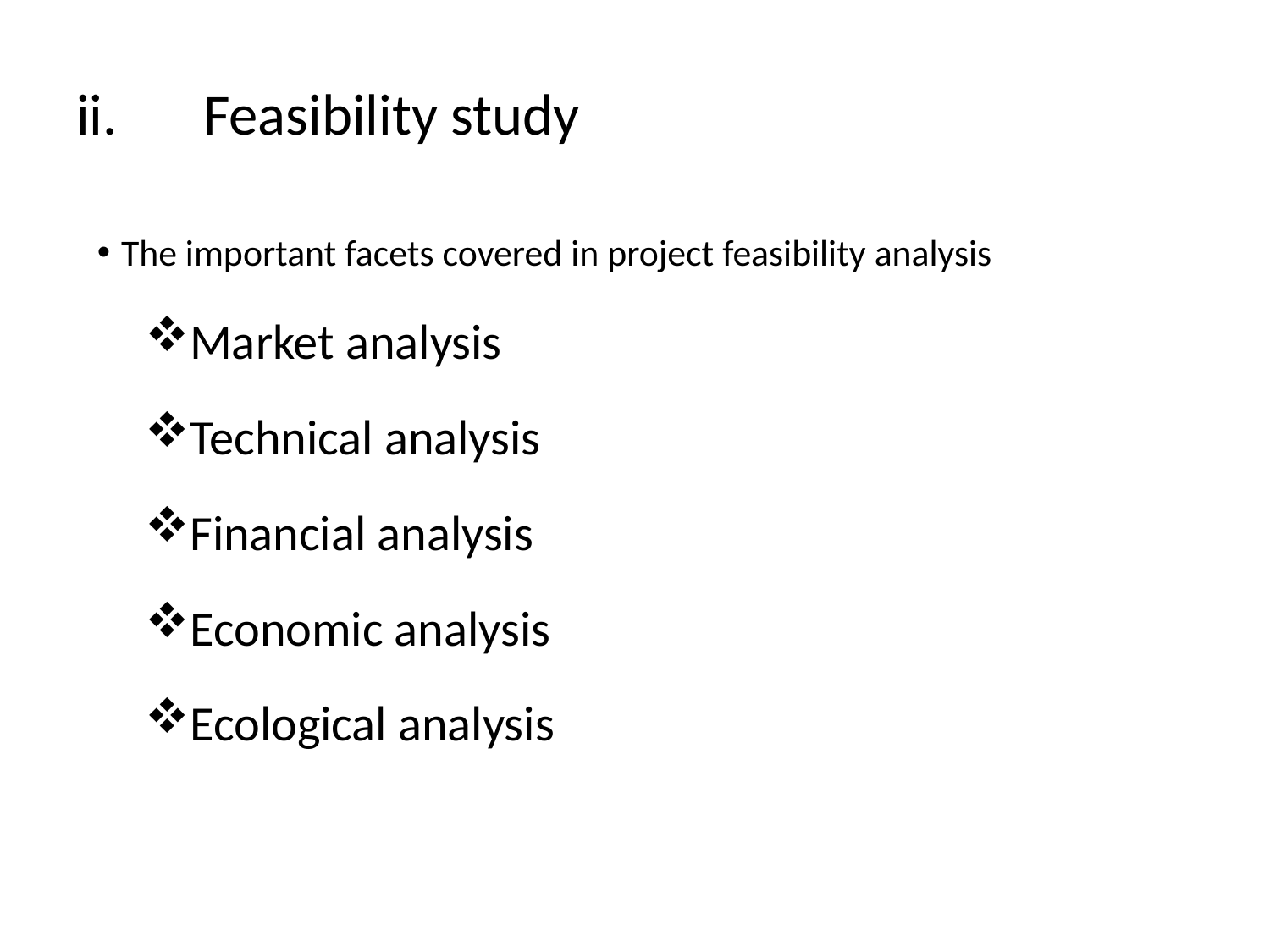

# ii.	Feasibility study
The important facets covered in project feasibility analysis
Market analysis
Technical analysis
Financial analysis
Economic analysis
Ecological analysis